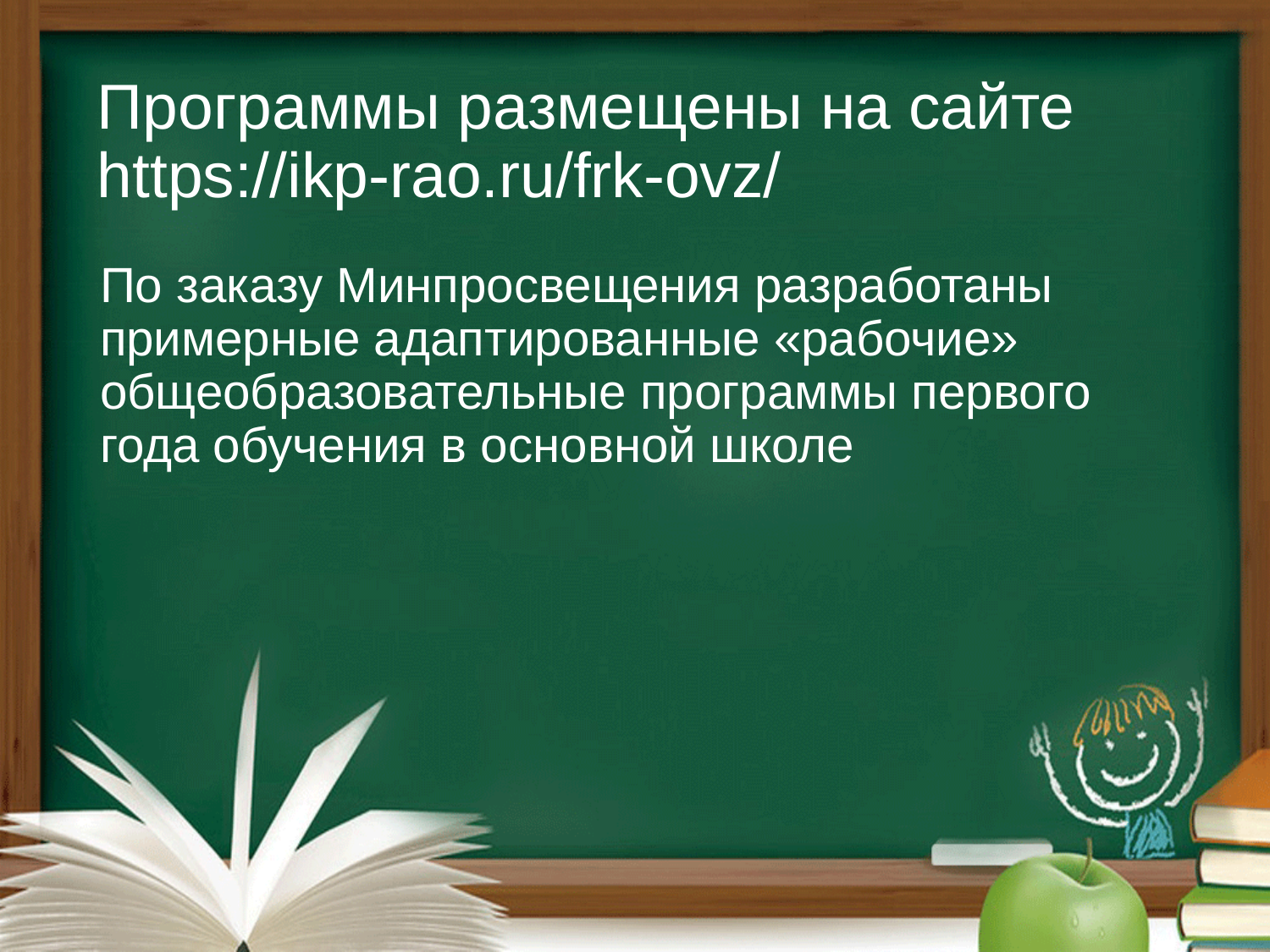

# Программы размещены на сайте https://ikp-rao.ru/frk-ovz/
По заказу Минпросвещения разработаны примерные адаптированные «рабочие» общеобразовательные программы первого года обучения в основной школе